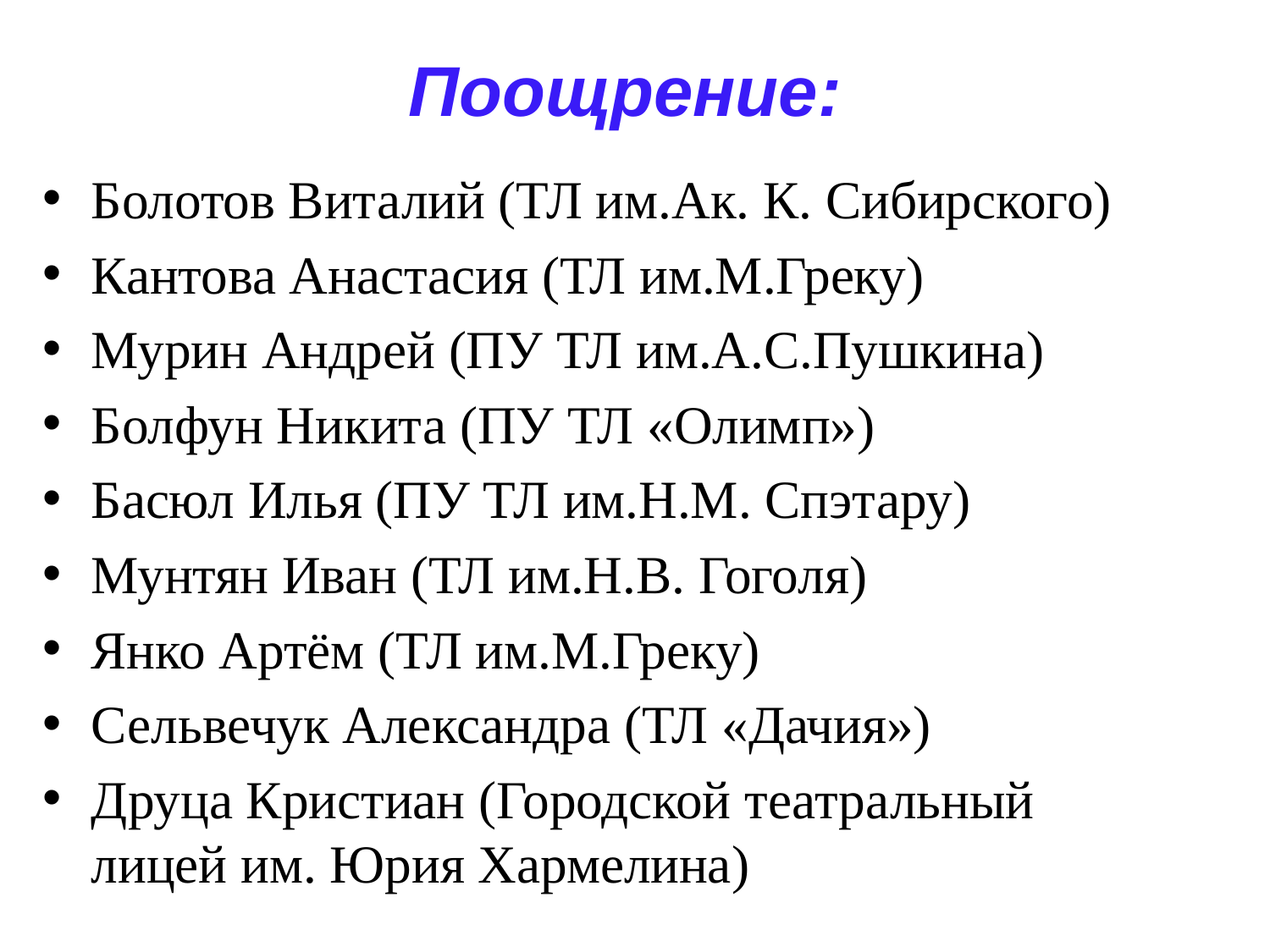

# Поощрение:
Болотов Виталий (ТЛ им.Ак. К. Сибирского)
Кантова Анастасия (ТЛ им.М.Греку)
Мурин Андрей (ПУ ТЛ им.А.С.Пушкина)
Болфун Никита (ПУ ТЛ «Олимп»)
Басюл Илья (ПУ ТЛ им.Н.М. Спэтару)
Мунтян Иван (ТЛ им.Н.В. Гоголя)
Янко Артём (ТЛ им.М.Греку)
Сельвечук Александра (ТЛ «Дачия»)
Друца Кристиан (Городской театральный лицей им. Юрия Хармелина)